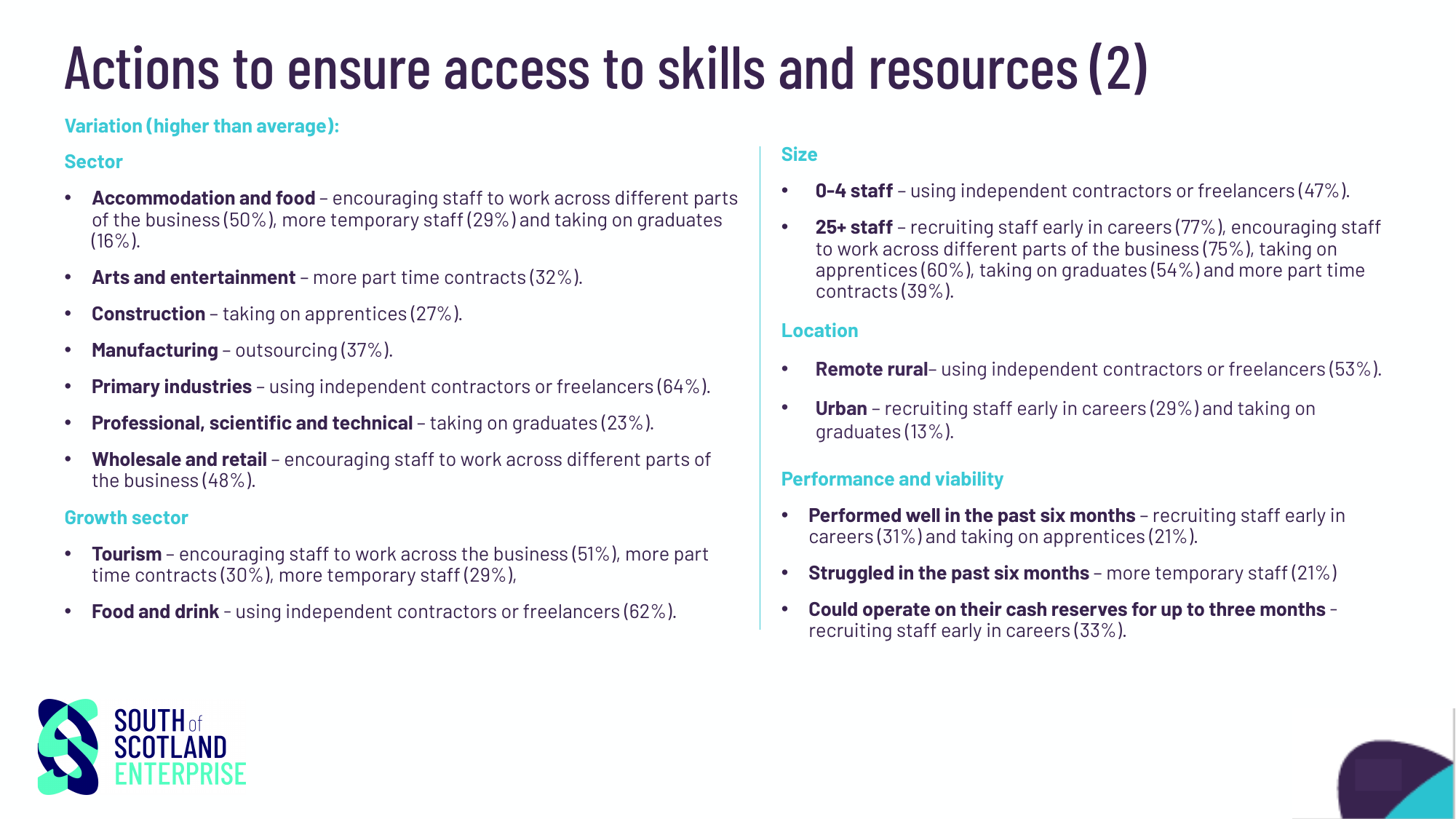

# Actions to ensure access to skills and resources (2)
Variation (higher than average):
Sector
Accommodation and food – encouraging staff to work across different parts of the business (50%), more temporary staff (29%) and taking on graduates (16%).
Arts and entertainment – more part time contracts (32%).
Construction – taking on apprentices (27%).
Manufacturing – outsourcing (37%).
Primary industries – using independent contractors or freelancers (64%).
Professional, scientific and technical – taking on graduates (23%).
Wholesale and retail – encouraging staff to work across different parts of the business (48%).
Growth sector
Tourism – encouraging staff to work across the business (51%), more part time contracts (30%), more temporary staff (29%),
Food and drink - using independent contractors or freelancers (62%).
Size
0-4 staff – using independent contractors or freelancers (47%).
25+ staff – recruiting staff early in careers (77%), encouraging staff to work across different parts of the business (75%), taking on apprentices (60%), taking on graduates (54%) and more part time contracts (39%).
Location
Remote rural– using independent contractors or freelancers (53%).
Urban – recruiting staff early in careers (29%) and taking on graduates (13%).

Performance and viability
Performed well in the past six months – recruiting staff early in careers (31%) and taking on apprentices (21%).
Struggled in the past six months – more temporary staff (21%)
Could operate on their cash reserves for up to three months -  recruiting staff early in careers (33%).